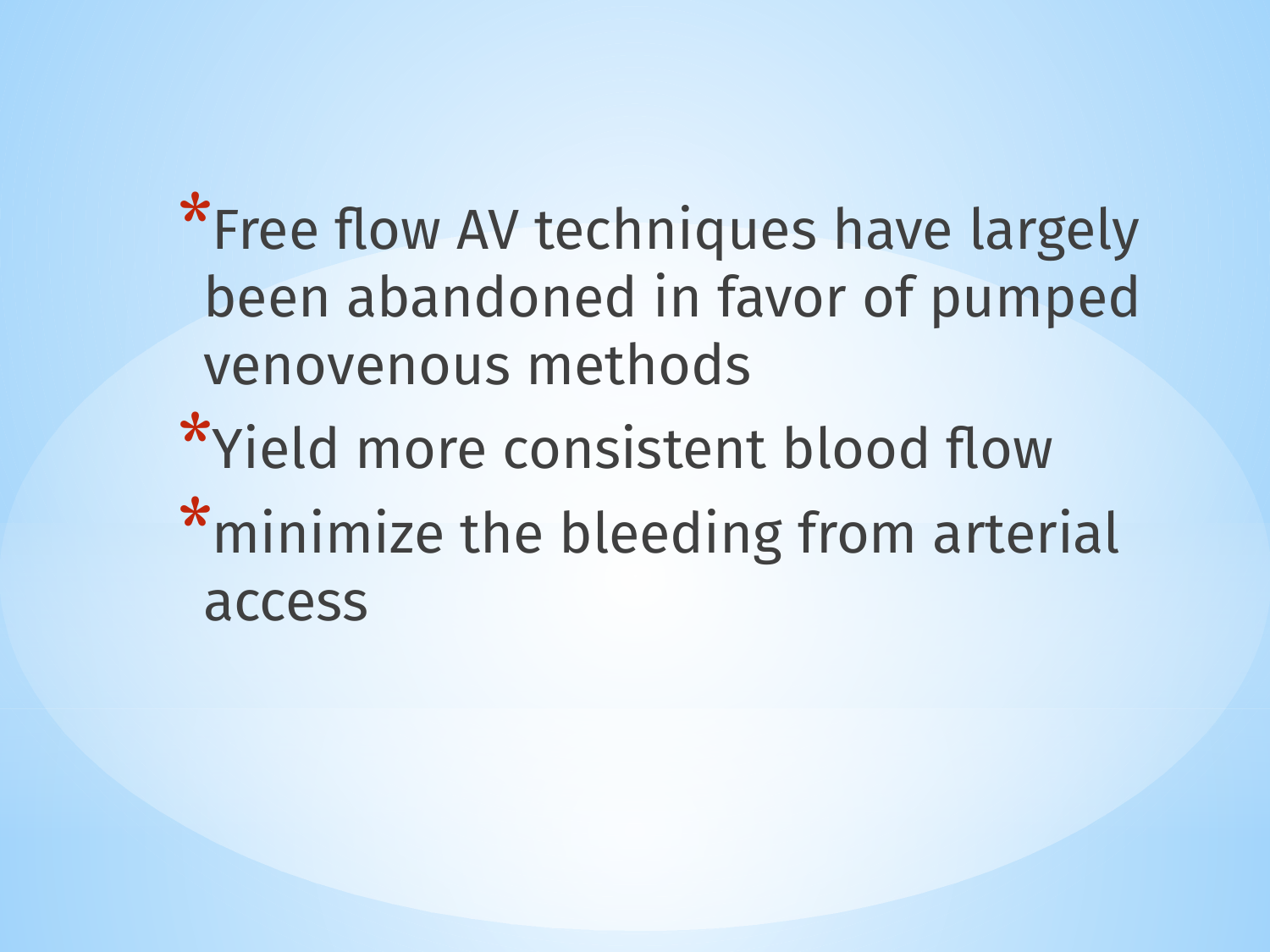

Free flow AV techniques have largely been abandoned in favor of pumped venovenous methods
Yield more consistent blood flow
minimize the bleeding from arterial access